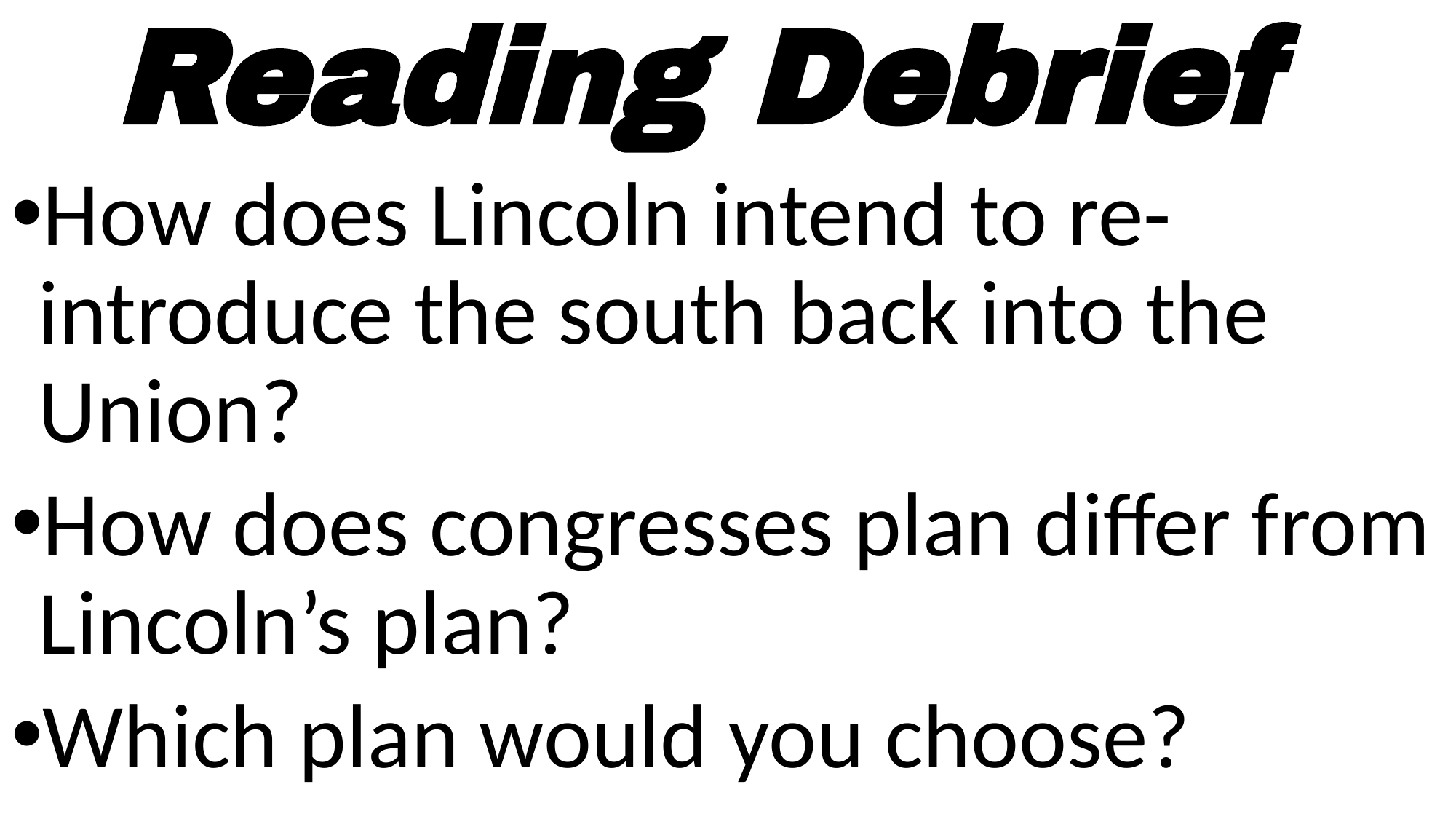

# Reading Debrief
How does Lincoln intend to re-introduce the south back into the Union?
How does congresses plan differ from Lincoln’s plan?
Which plan would you choose?